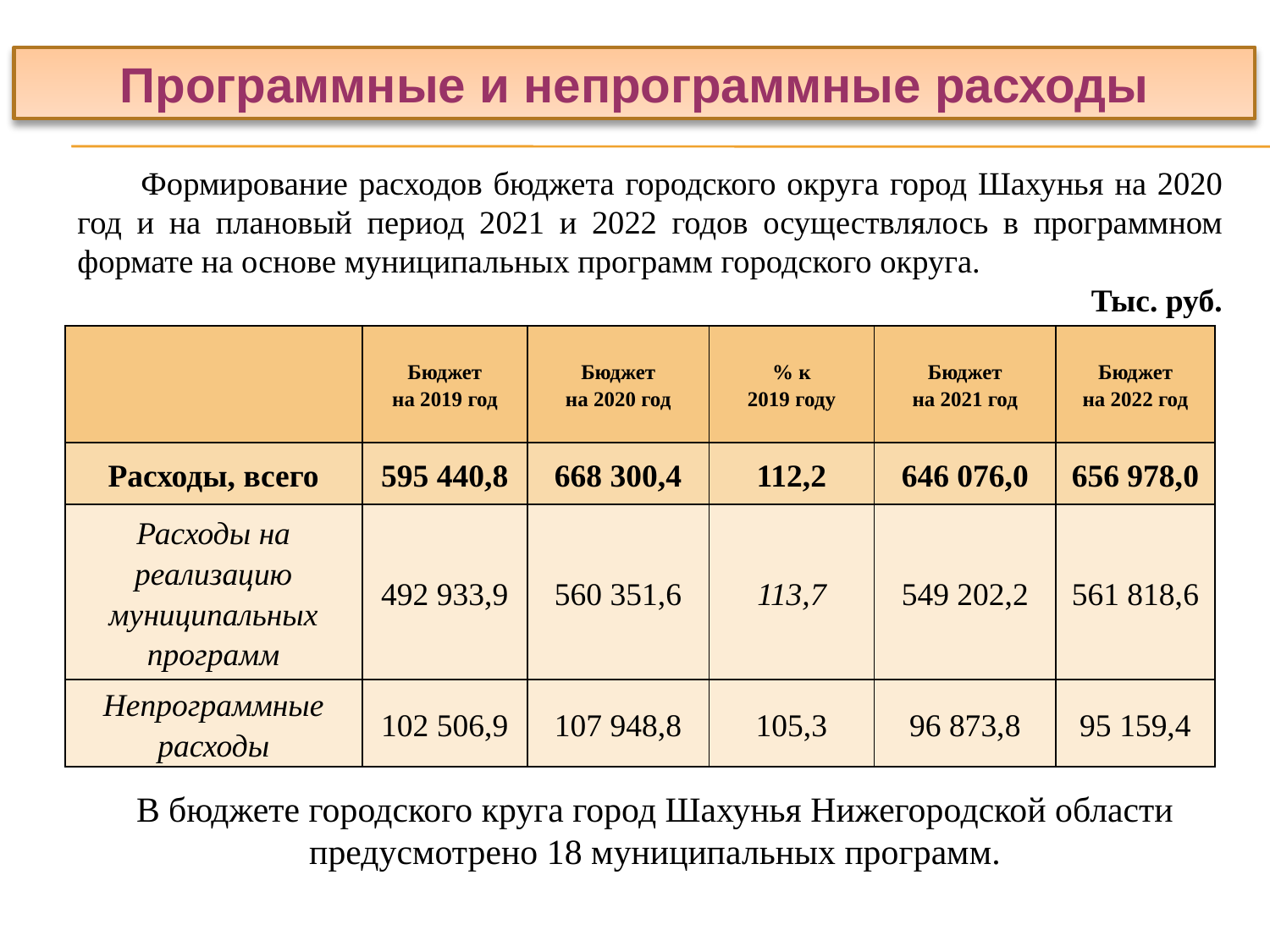

Программные и непрограммные расходы
Формирование расходов бюджета городского округа город Шахунья на 2020 год и на плановый период 2021 и 2022 годов осуществлялось в программном формате на основе муниципальных программ городского округа.
     Тыс. руб.

|  | Бюджет на 2019 год | Бюджет на 2020 год | % к 2019 году | Бюджет на 2021 год | Бюджет на 2022 год |
| --- | --- | --- | --- | --- | --- |
| Расходы, всего | 595 440,8 | 668 300,4 | 112,2 | 646 076,0 | 656 978,0 |
| Расходы на реализацию муниципальных программ | 492 933,9 | 560 351,6 | 113,7 | 549 202,2 | 561 818,6 |
| Непрограммные расходы | 102 506,9 | 107 948,8 | 105,3 | 96 873,8 | 95 159,4 |
В бюджете городского круга город Шахунья Нижегородской области предусмотрено 18 муниципальных программ.